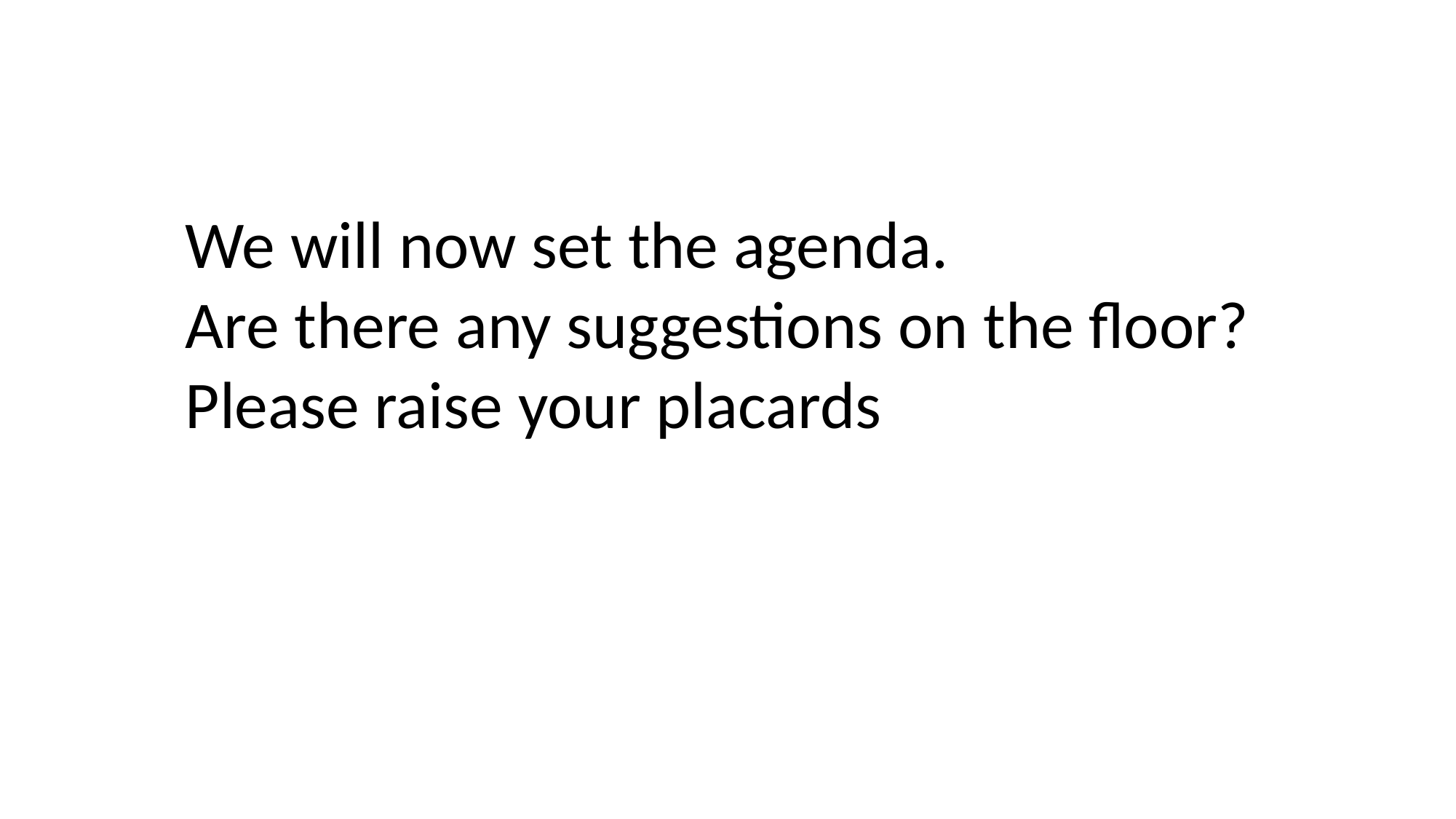

We will now set the agenda.
Are there any suggestions on the floor?
Please raise your placards